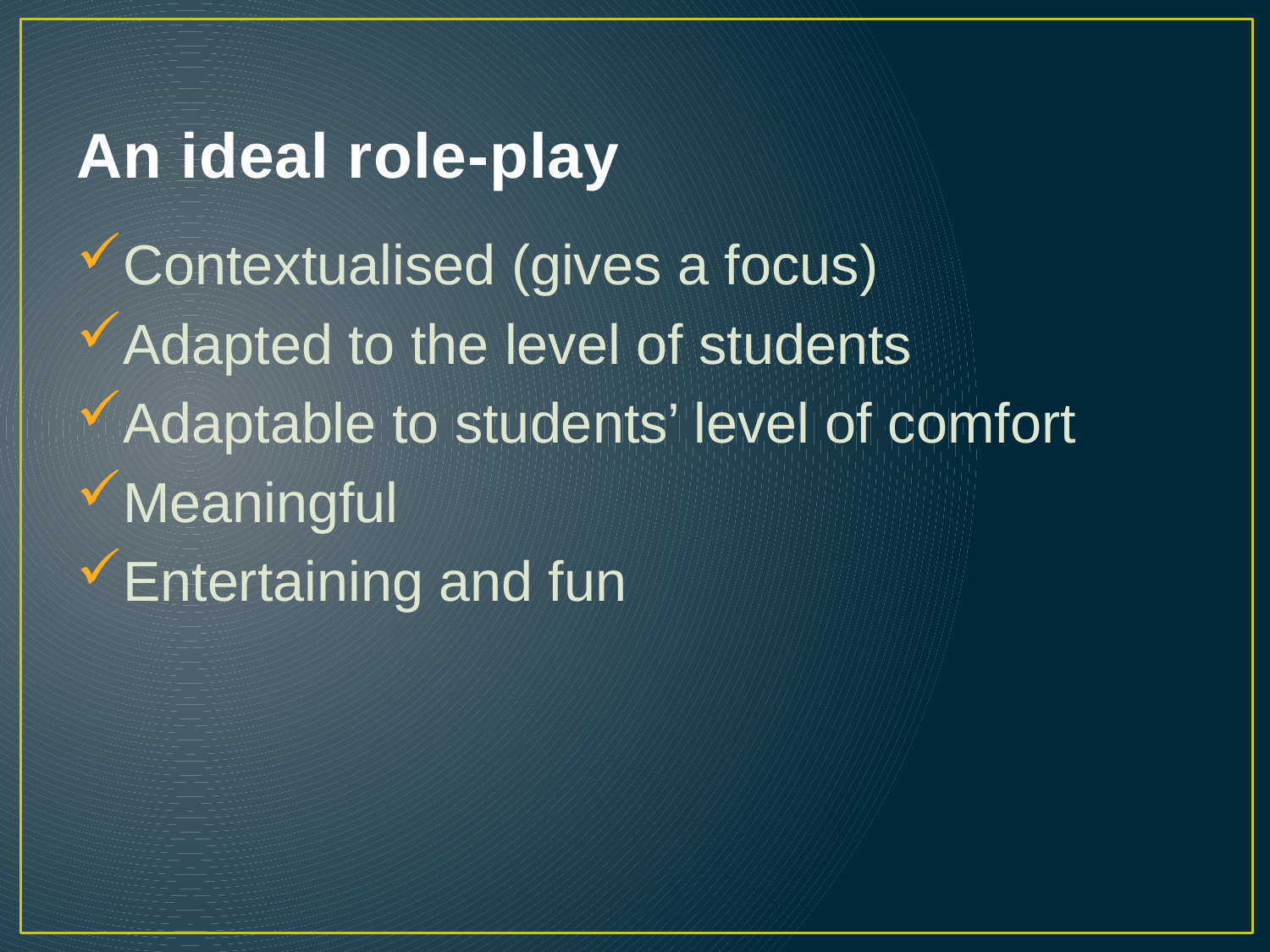

# An ideal role-play
Contextualised (gives a focus)
Adapted to the level of students
Adaptable to students’ level of comfort
Meaningful
Entertaining and fun